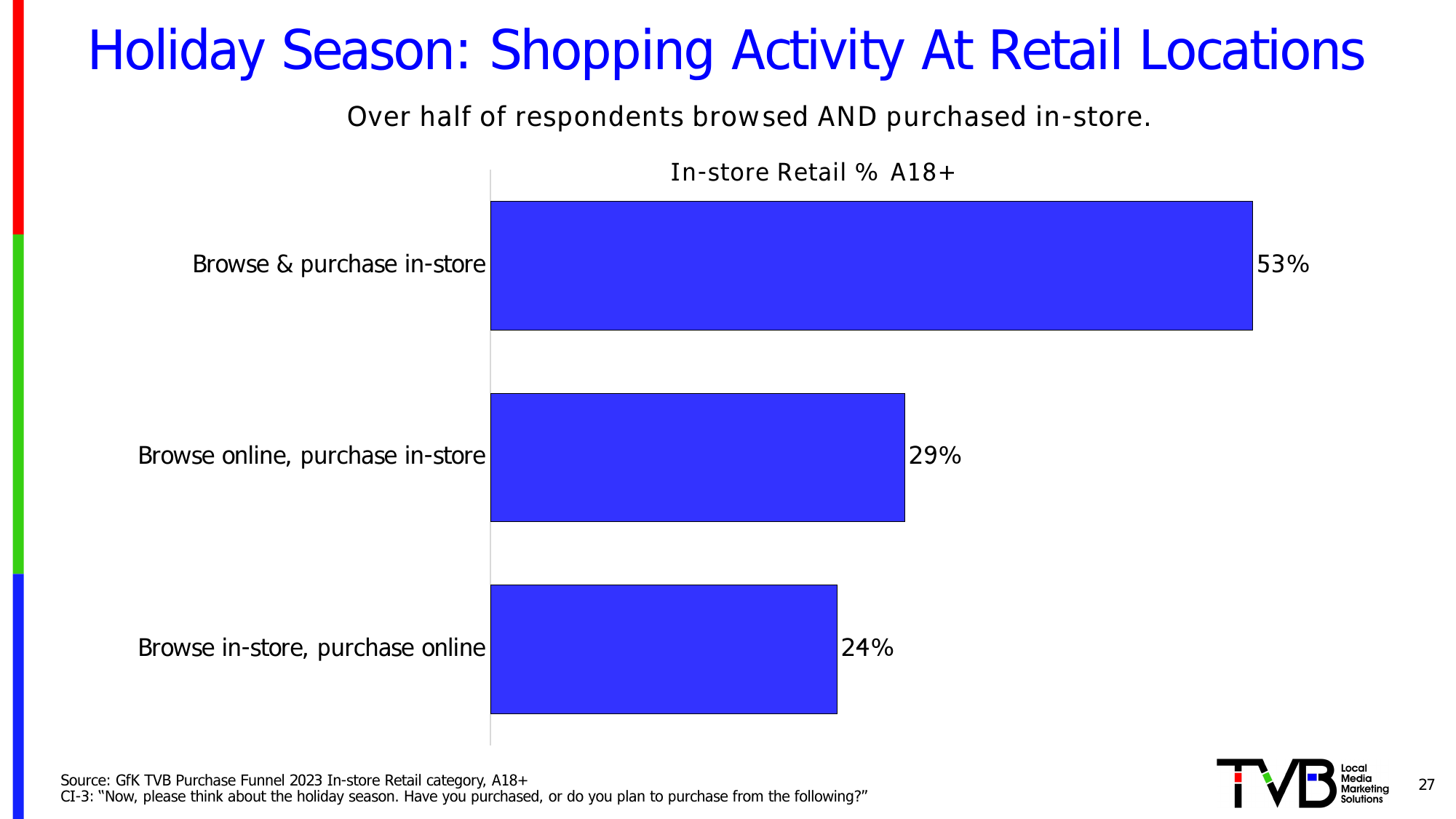

# Holiday Season: Shopping Activity At Retail Locations
Over half of respondents browsed AND purchased in-store.
In-store Retail % A18+

### Chart

| Category | Series 1 |
|---|---|
| Browse in-store, purchase online | 0.241 |
| Browse online, purchase in-store | 0.288 |
| Browse & purchase in-store | 0.53 |
27
Source: GfK TVB Purchase Funnel 2023 In-store Retail category, A18+
CI-3: “Now, please think about the holiday season. Have you purchased, or do you plan to purchase from the following?”